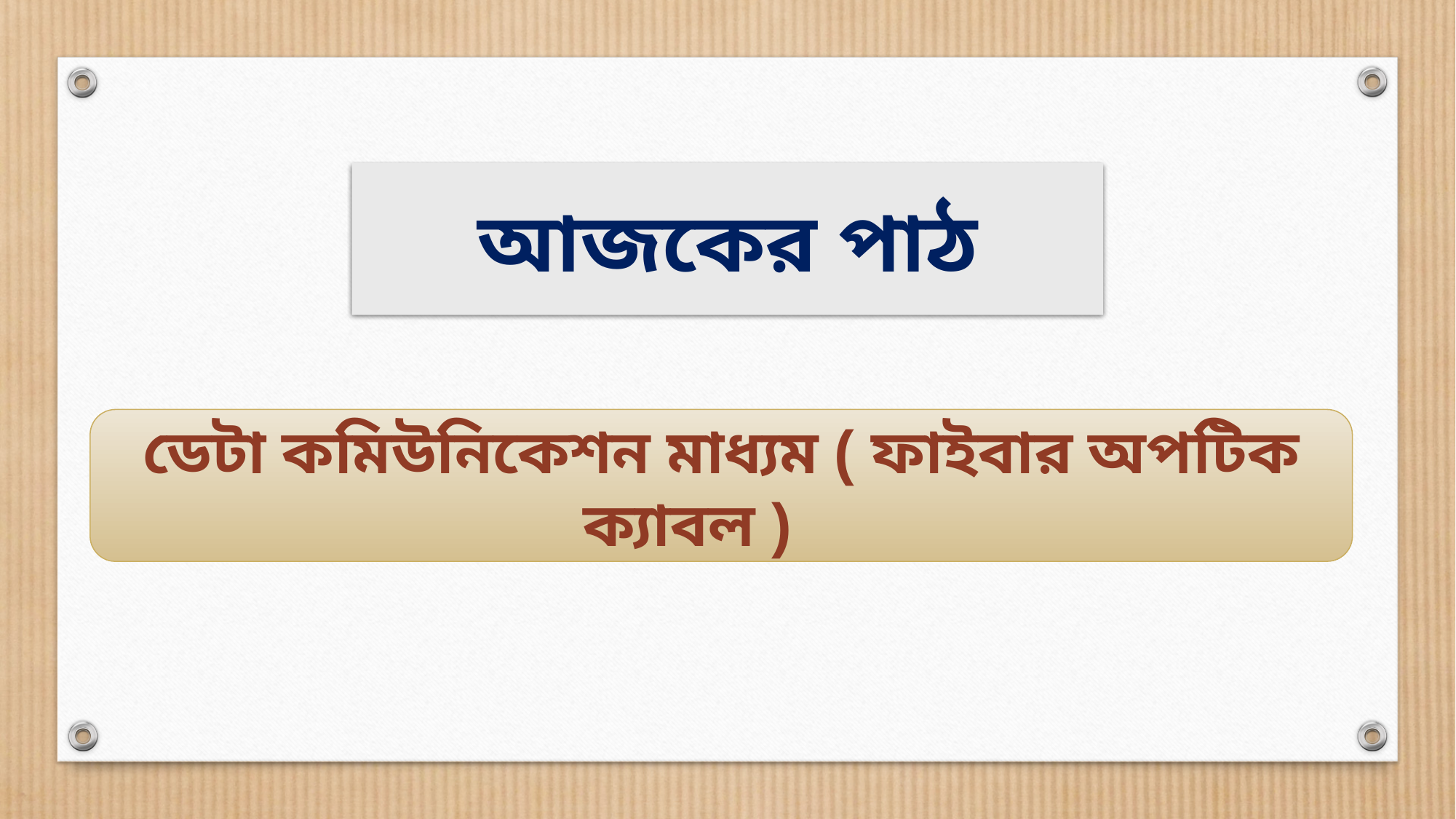

আজকের পাঠ
ডেটা কমিউনিকেশন মাধ্যম ( ফাইবার অপটিক ক্যাবল )